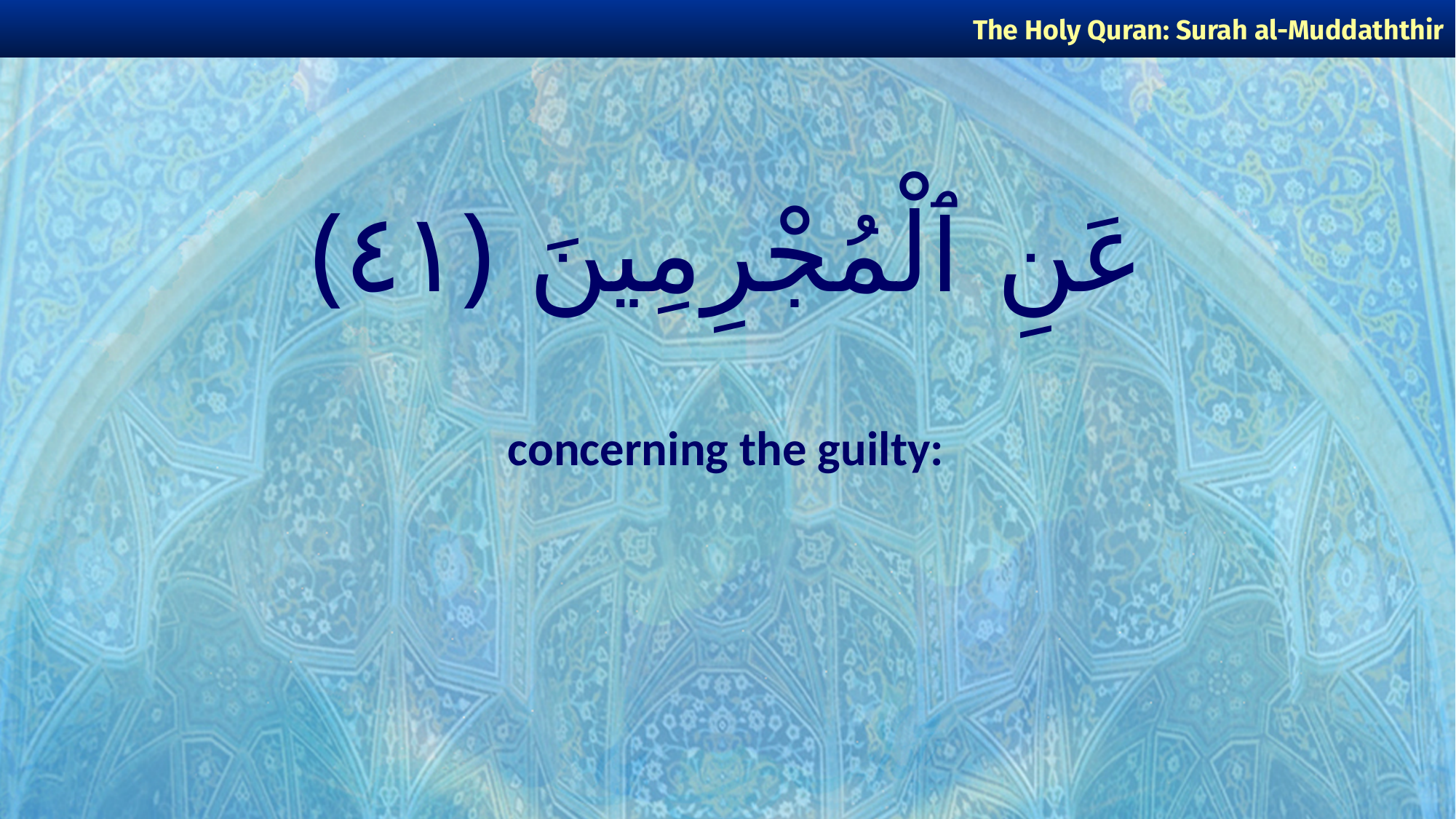

The Holy Quran: Surah al-Muddaththir
# عَنِ ٱلْمُجْرِمِينَ ﴿٤١﴾
concerning the guilty: